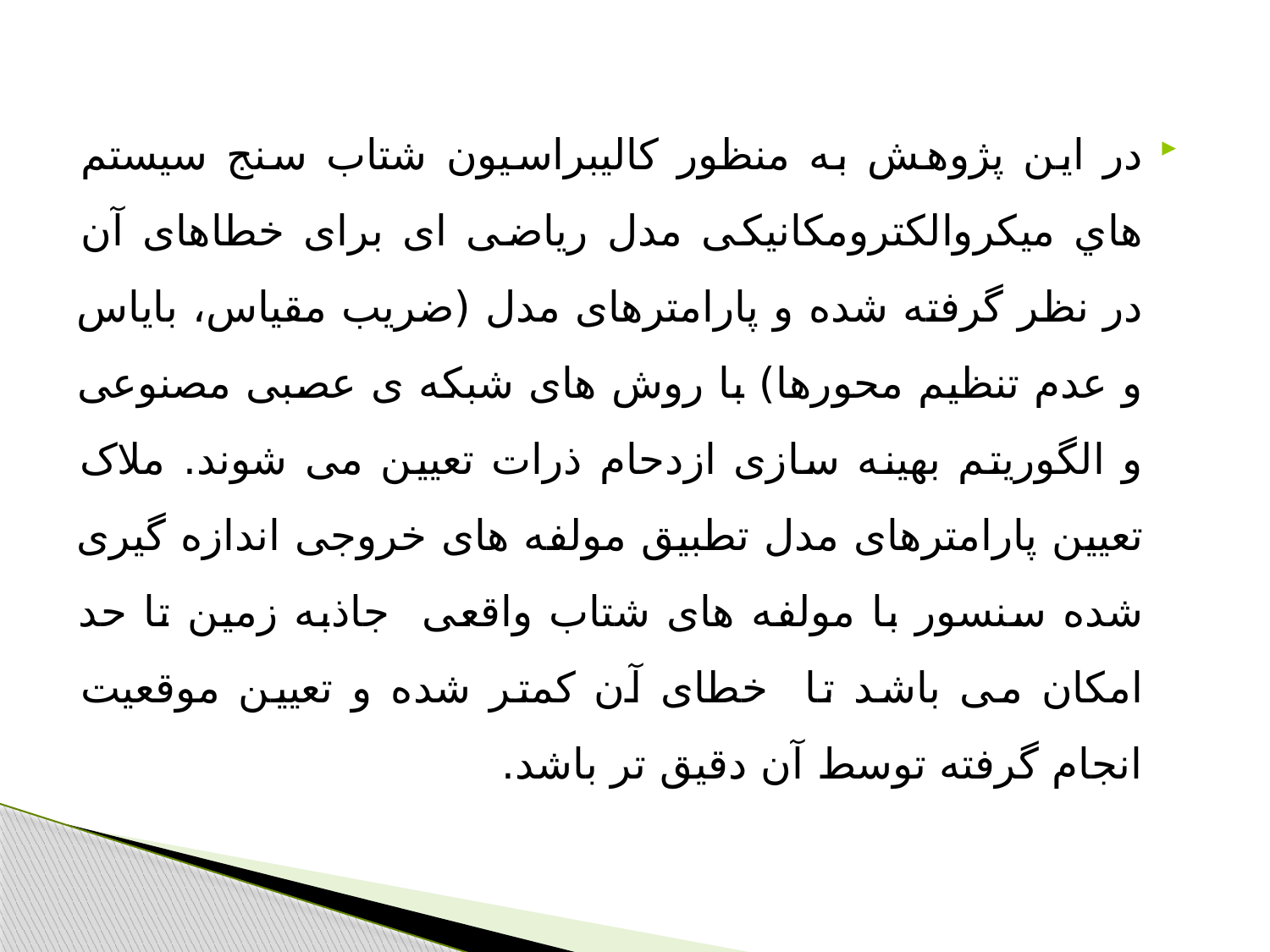

در این پژوهش به منظور کالیبراسیون شتاب سنج سيستم هاي میکروالکترومکانیکی مدل ریاضی ای برای خطاهای آن در نظر گرفته شده و پارامترهای مدل (ضریب مقیاس، بایاس و عدم تنظیم محورها) با روش های شبکه ی عصبی مصنوعی و الگوریتم بهینه سازی ازدحام ذرات تعیین می شوند. ملاک تعیین پارامترهای مدل تطبیق مولفه های خروجی اندازه گیری شده سنسور با مولفه های شتاب واقعی  جاذبه زمین تا حد امکان می باشد تا  خطای آن کمتر شده و تعيين موقعيت انجام گرفته توسط آن دقيق تر باشد.